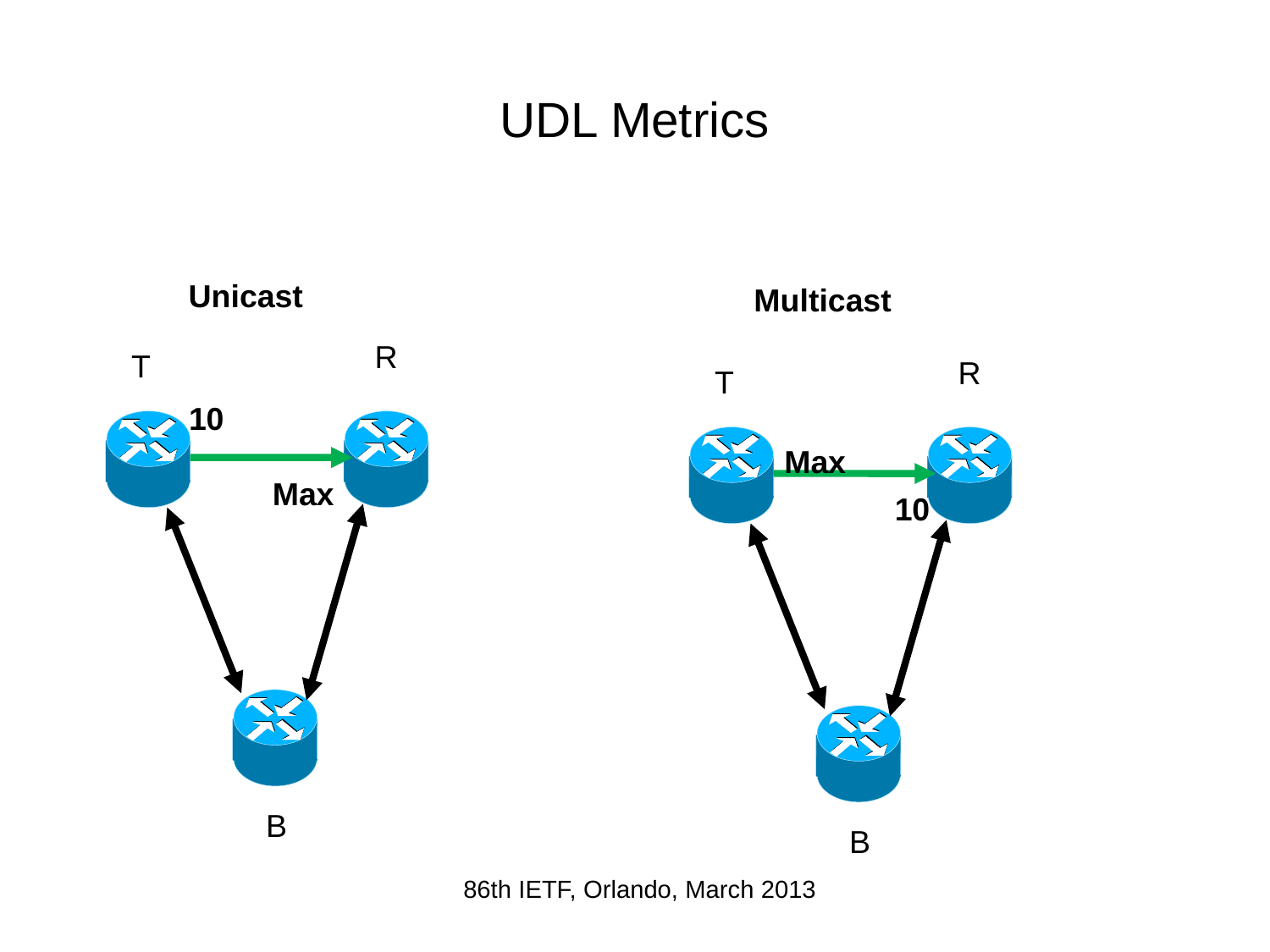

# UDL Metrics
Unicast
Multicast
R
T

B
R
T

B
10
Max
Max
10
86th IETF, Orlando, March 2013